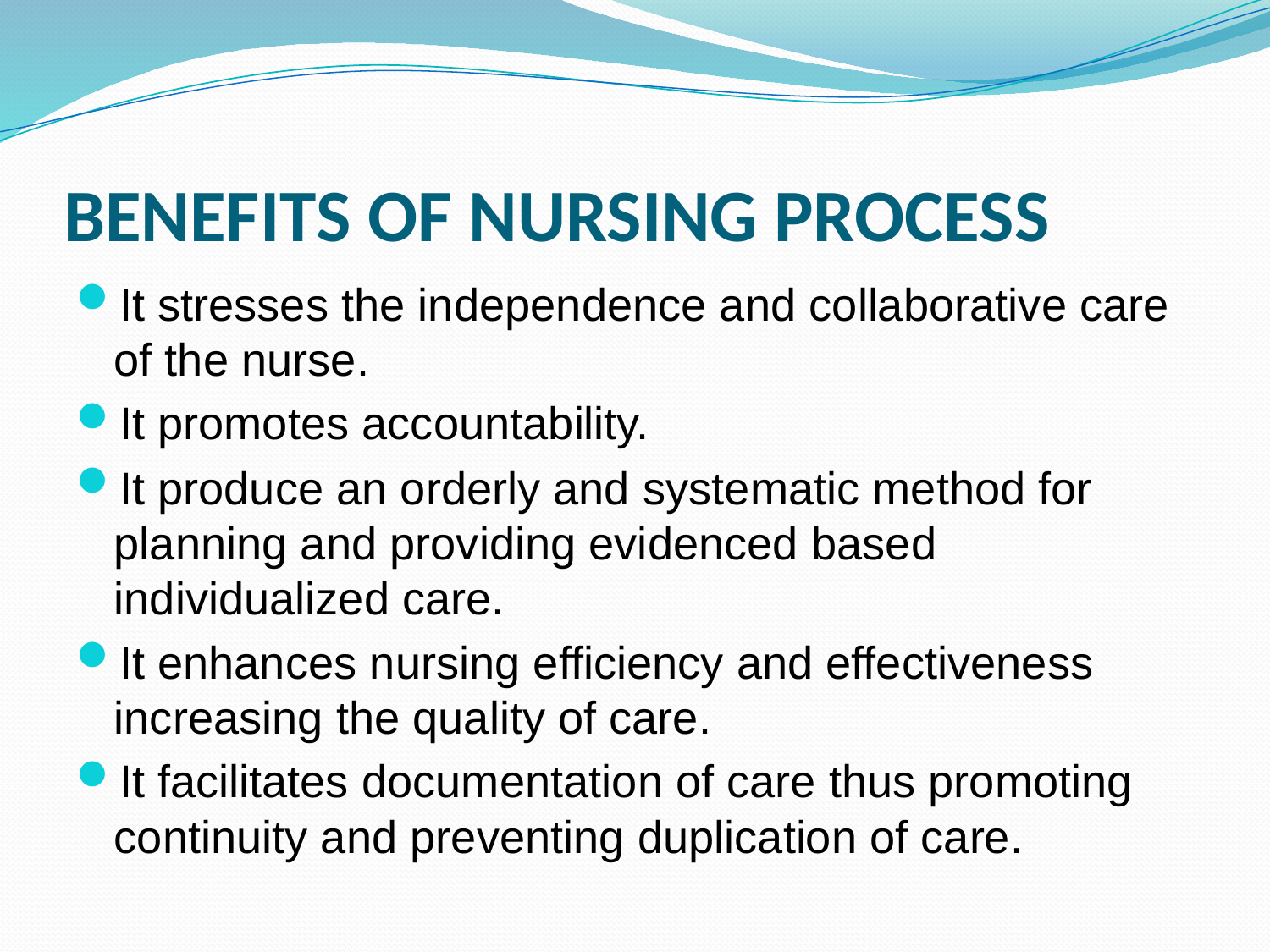

# BENEFITS OF NURSING PROCESS
It stresses the independence and collaborative care of the nurse.
It promotes accountability.
It produce an orderly and systematic method for planning and providing evidenced based individualized care.
It enhances nursing efficiency and effectiveness increasing the quality of care.
It facilitates documentation of care thus promoting continuity and preventing duplication of care.